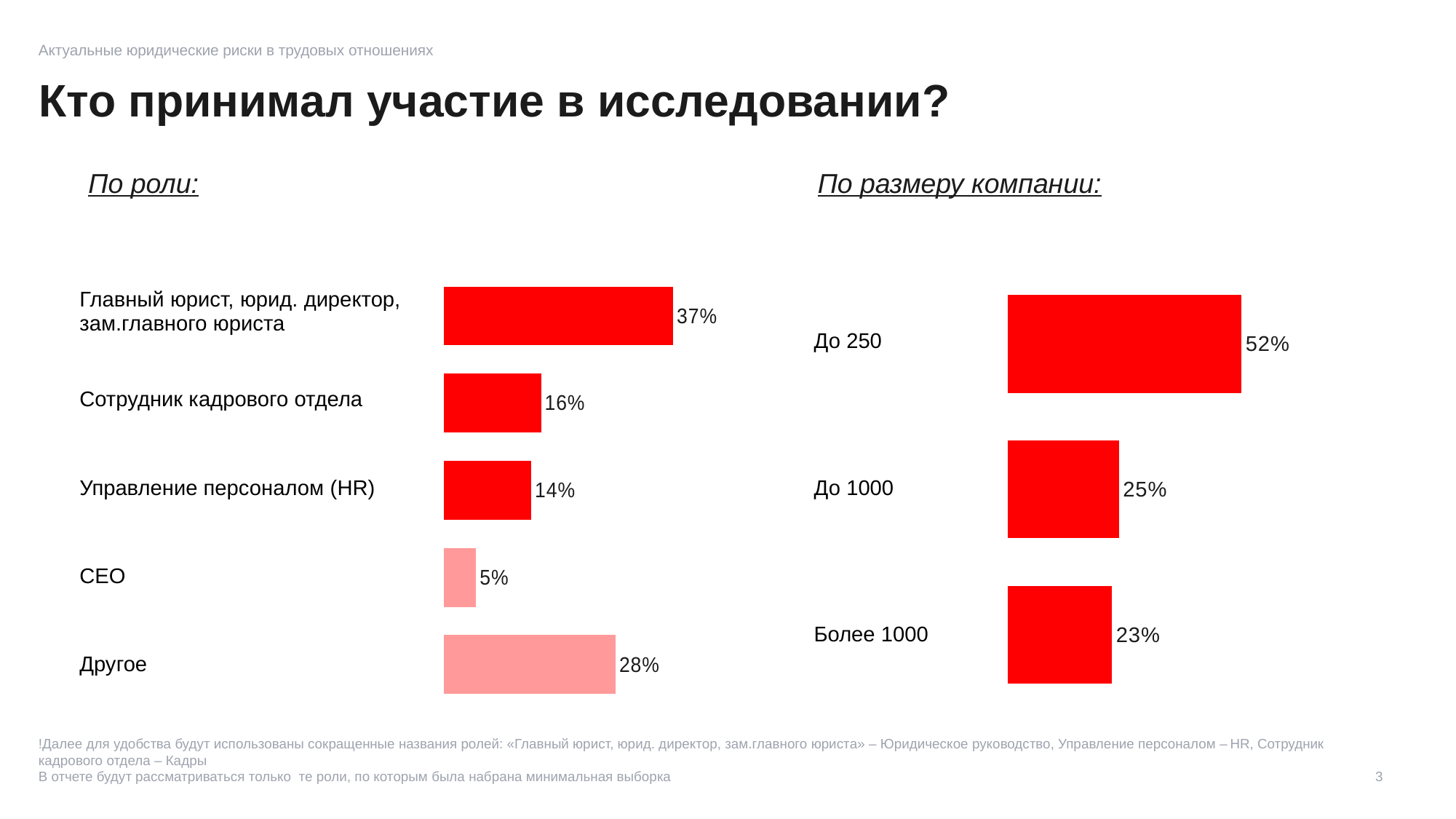

Актуальные юридические риски в трудовых отношениях
# Кто принимал участие в исследовании?
По размеру компании:
По роли:
| До 250 |
| --- |
| До 1000 |
| Более 1000 |

### Chart

| Category | Ряд 1 |
|---|---|
| Категория 1 | 0.23137254901960785 |
| Категория 2 | 0.24705882352941178 |
| Категория 3 | 0.5215686274509804 |
| Главный юрист, юрид. директор, зам.главного юриста |
| --- |
| Сотрудник кадрового отдела |
| Управление персоналом (HR) |
| CEO |
| Другое |

### Chart

| Category | Ряд 1 |
|---|---|
| Категория 1 | 0.2784313725490196 |
| Категория 2 | 0.050980392156862744 |
| Категория 3 | 0.1411764705882353 |
| Категория 4 | 0.1568627450980392 |
!Далее для удобства будут использованы сокращенные названия ролей: «Главный юрист, юрид. директор, зам.главного юриста» – Юридическое руководство, Управление персоналом – HR, Сотрудник кадрового отдела – Кадры
В отчете будут рассматриваться только  те роли, по которым была набрана минимальная выборка
3